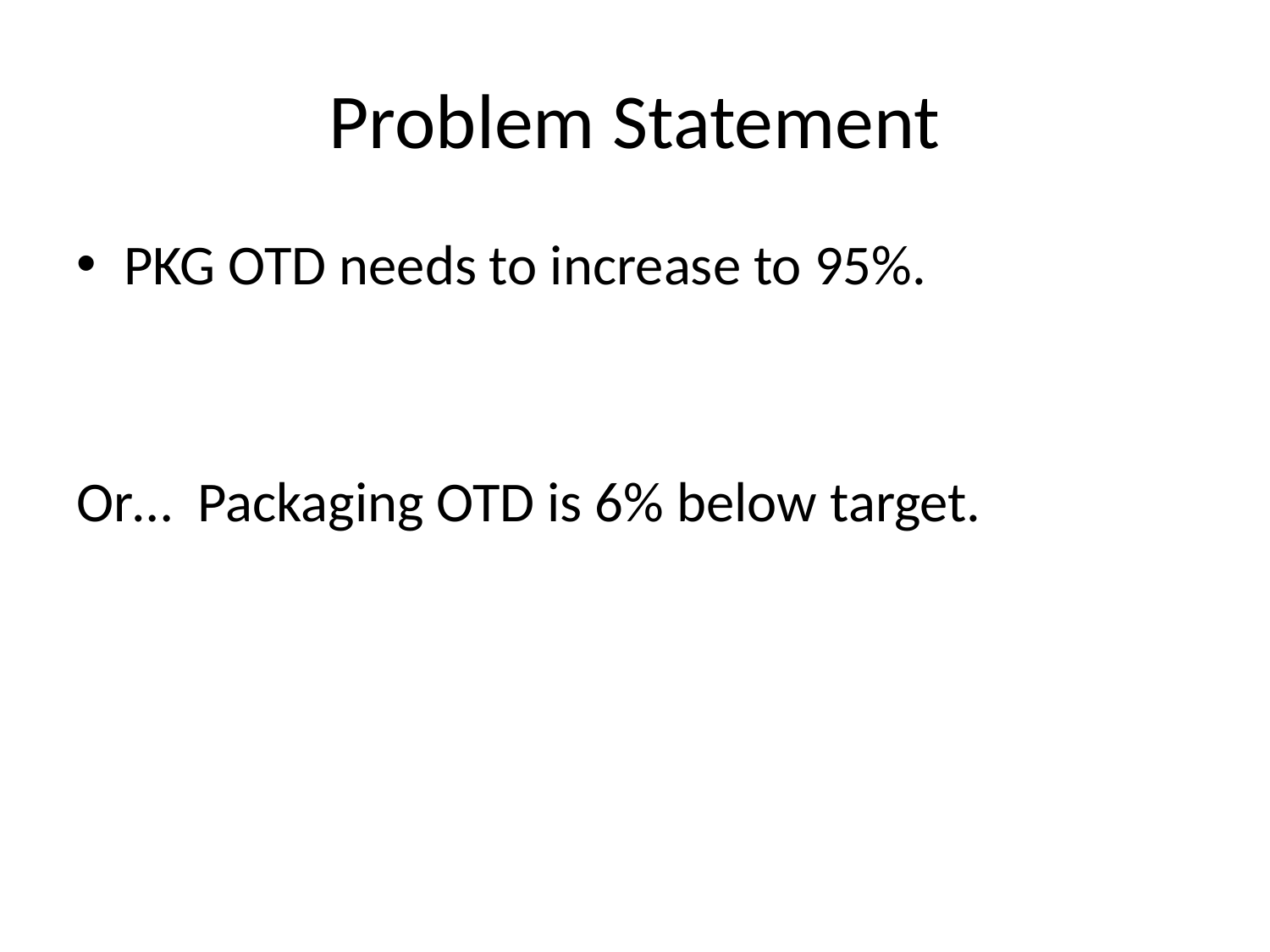

# Problem Statement
PKG OTD needs to increase to 95%.

Or…  Packaging OTD is 6% below target.